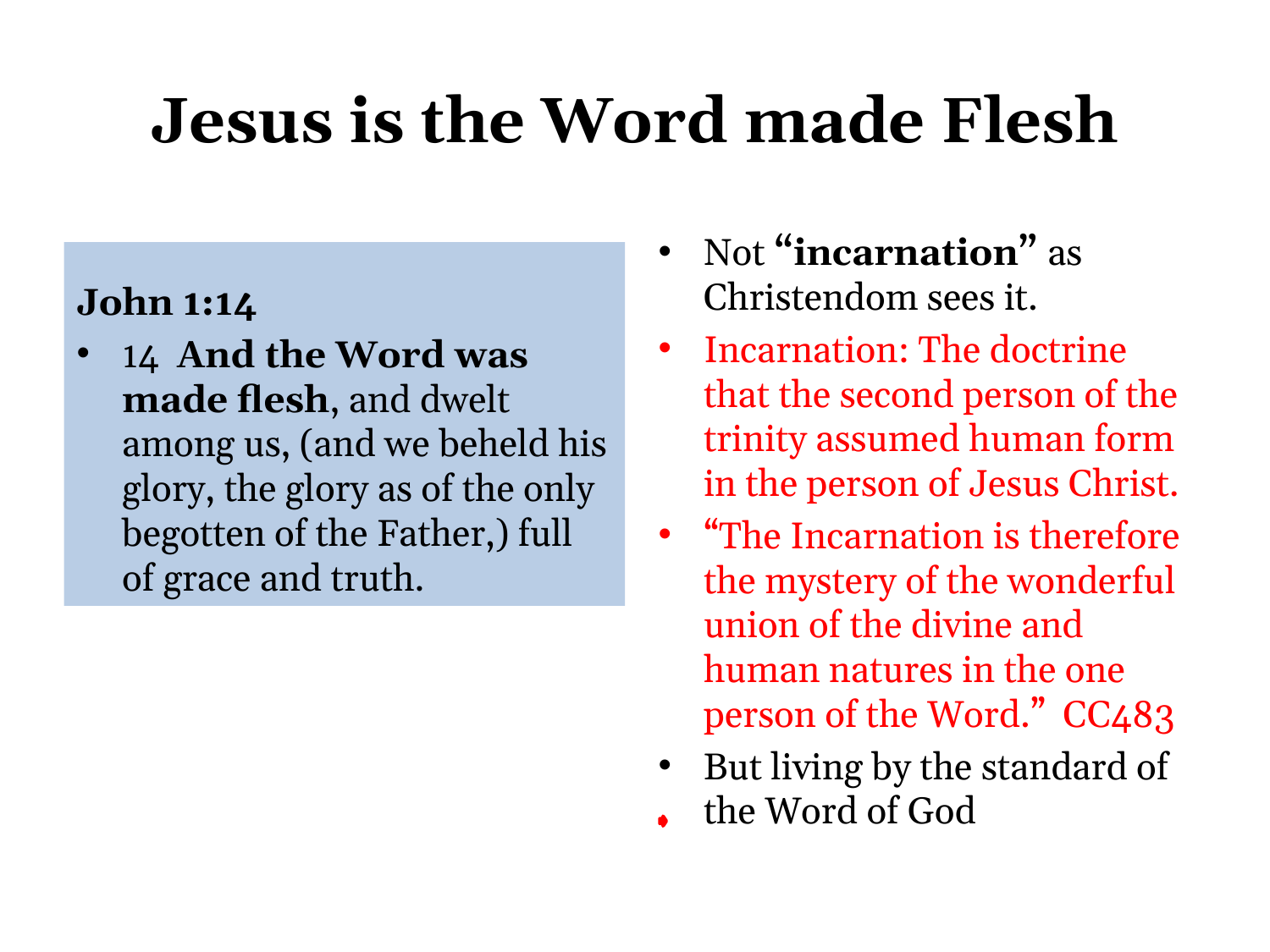

# Jesus is the Word made Flesh
Not “incarnation” as Christendom sees it.
Incarnation: The doctrine that the second person of the trinity assumed human form in the person of Jesus Christ.
“The Incarnation is therefore the mystery of the wonderful union of the divine and human natures in the one person of the Word.”  CC483
But living by the standard of the Word of God

John 1:14
14  And the Word was made flesh, and dwelt among us, (and we beheld his glory, the glory as of the only begotten of the Father,) full of grace and truth.